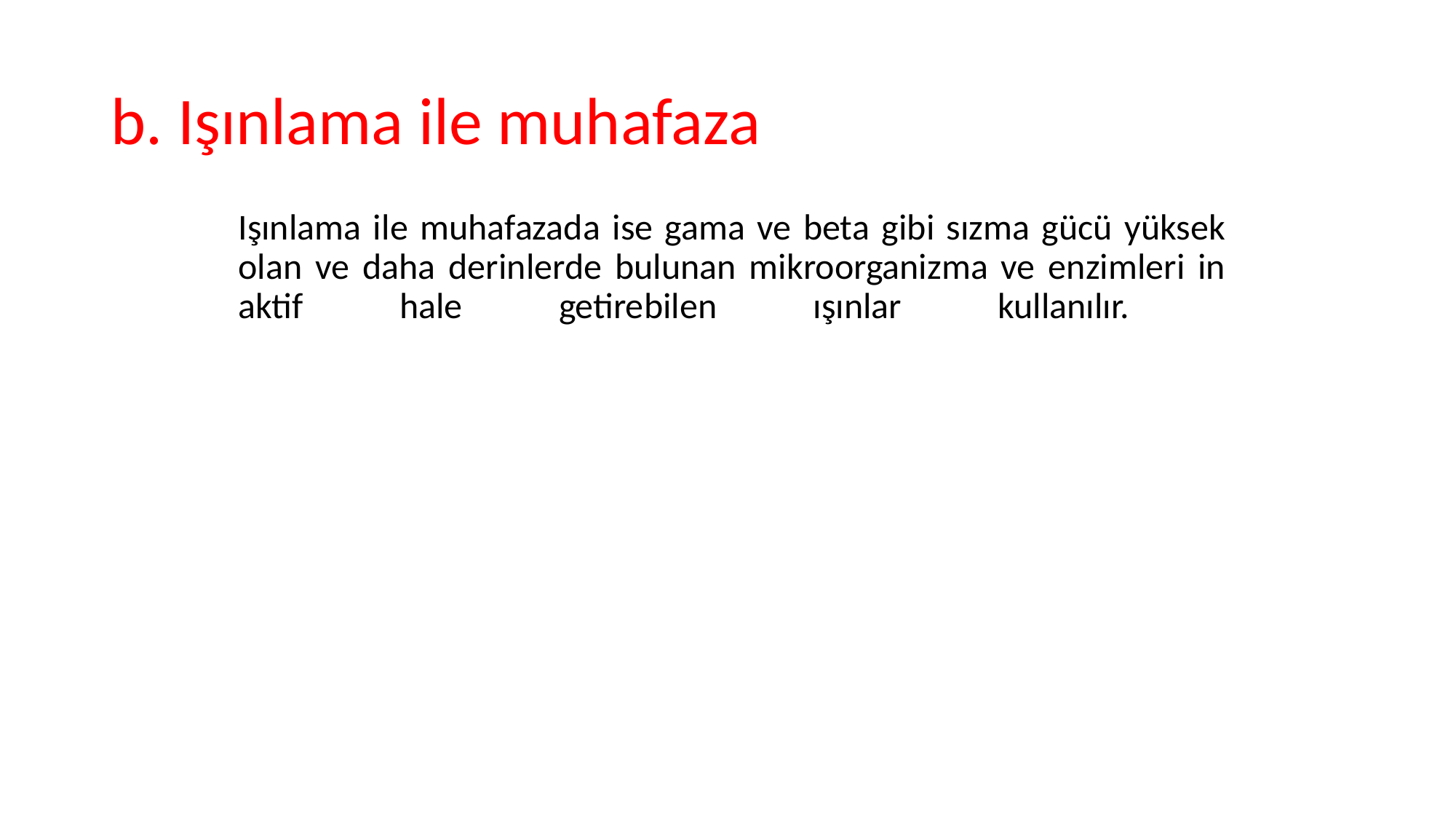

# b. Işınlama ile muhafaza
Işınlama ile muhafazada ise gama ve beta gibi sızma gücü yüksek olan ve daha derinlerde bulunan mikroorganizma ve enzimleri in aktif hale getirebilen ışınlar kullanılır.